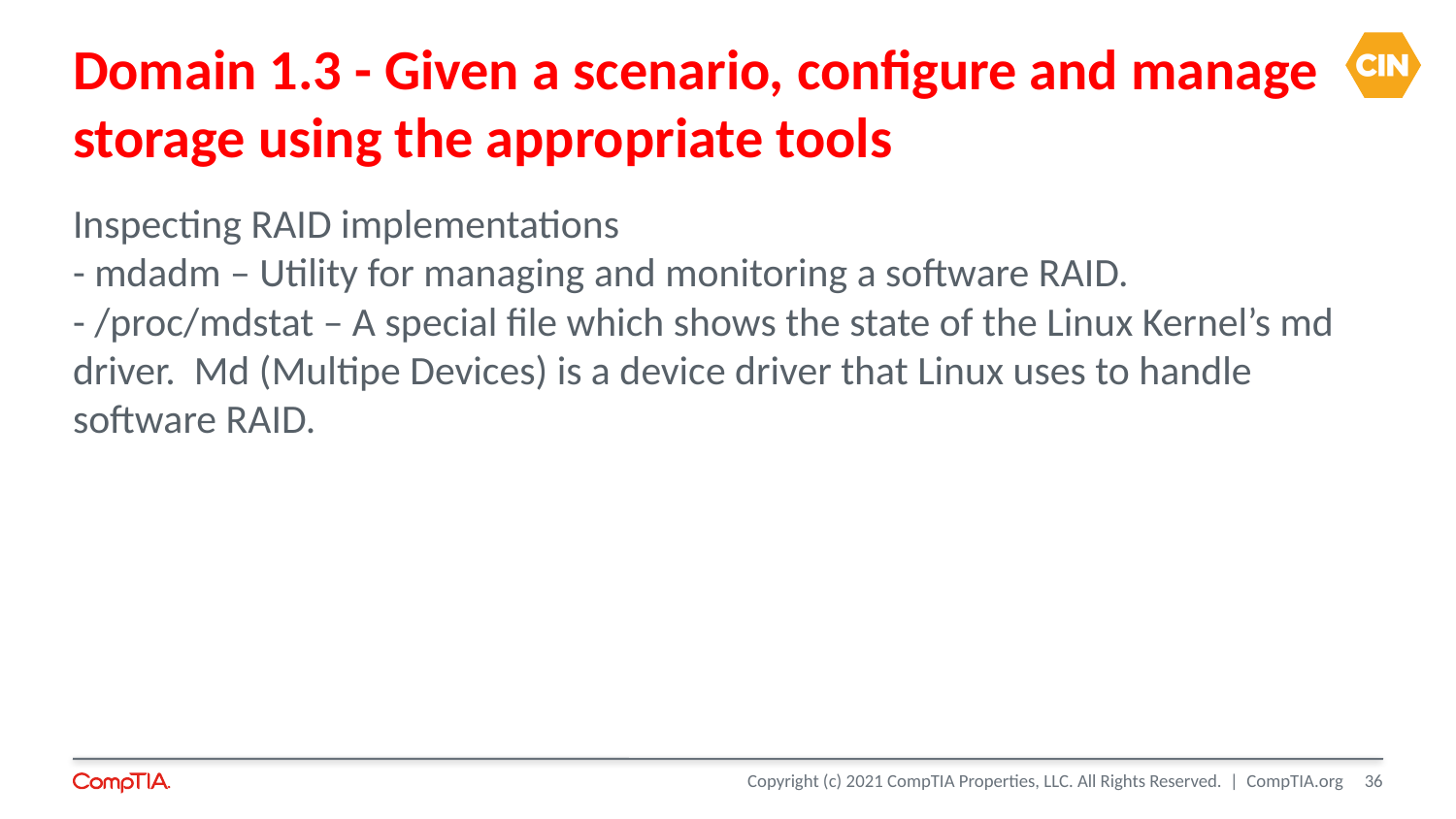

Domain 1.3 - Given a scenario, configure and manage
storage using the appropriate tools
Inspecting RAID implementations
- mdadm – Utility for managing and monitoring a software RAID.
- /proc/mdstat – A special file which shows the state of the Linux Kernel’s md driver.  Md (Multipe Devices) is a device driver that Linux uses to handle software RAID.
36